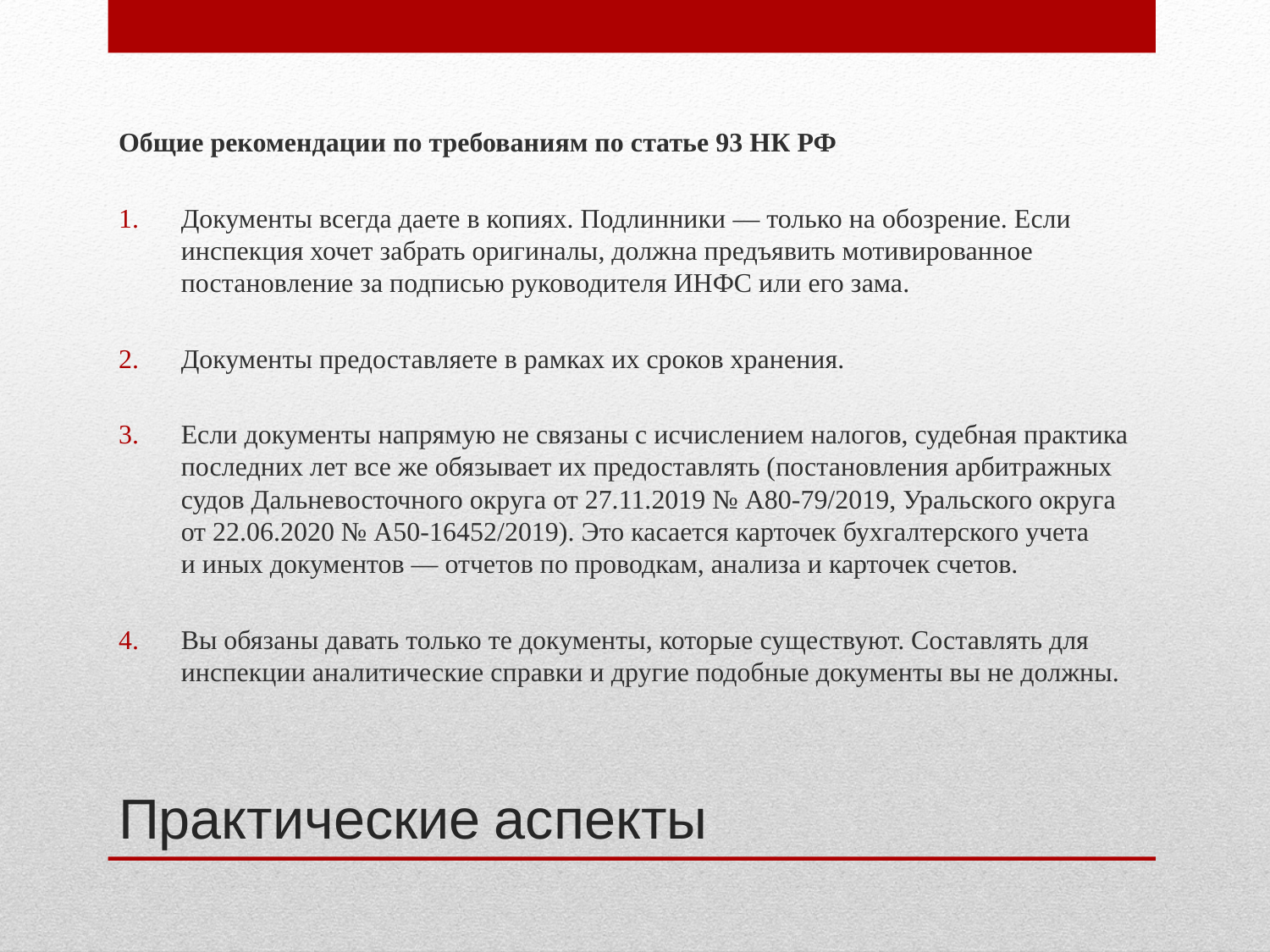

Общие рекомендации по требованиям по статье 93 НК РФ

Документы всегда даете в копиях. Подлинники — только на обозрение. Если инспекция хочет забрать оригиналы, должна предъявить мотивированное постановление за подписью руководителя ИНФС или его зама.

Документы предоставляете в рамках их сроков хранения.

Если документы напрямую не связаны с исчислением налогов, судебная практика последних лет все же обязывает их предоставлять (постановления арбитражных судов Дальневосточного округа от 27.11.2019 № А80-79/2019, Уральского округа от 22.06.2020 № А50-16452/2019). Это касается карточек бухгалтерского учета и иных документов — отчетов по проводкам, анализа и карточек счетов.

Вы обязаны давать только те документы, которые существуют. Составлять для инспекции аналитические справки и другие подобные документы вы не должны.

# Практические аспекты